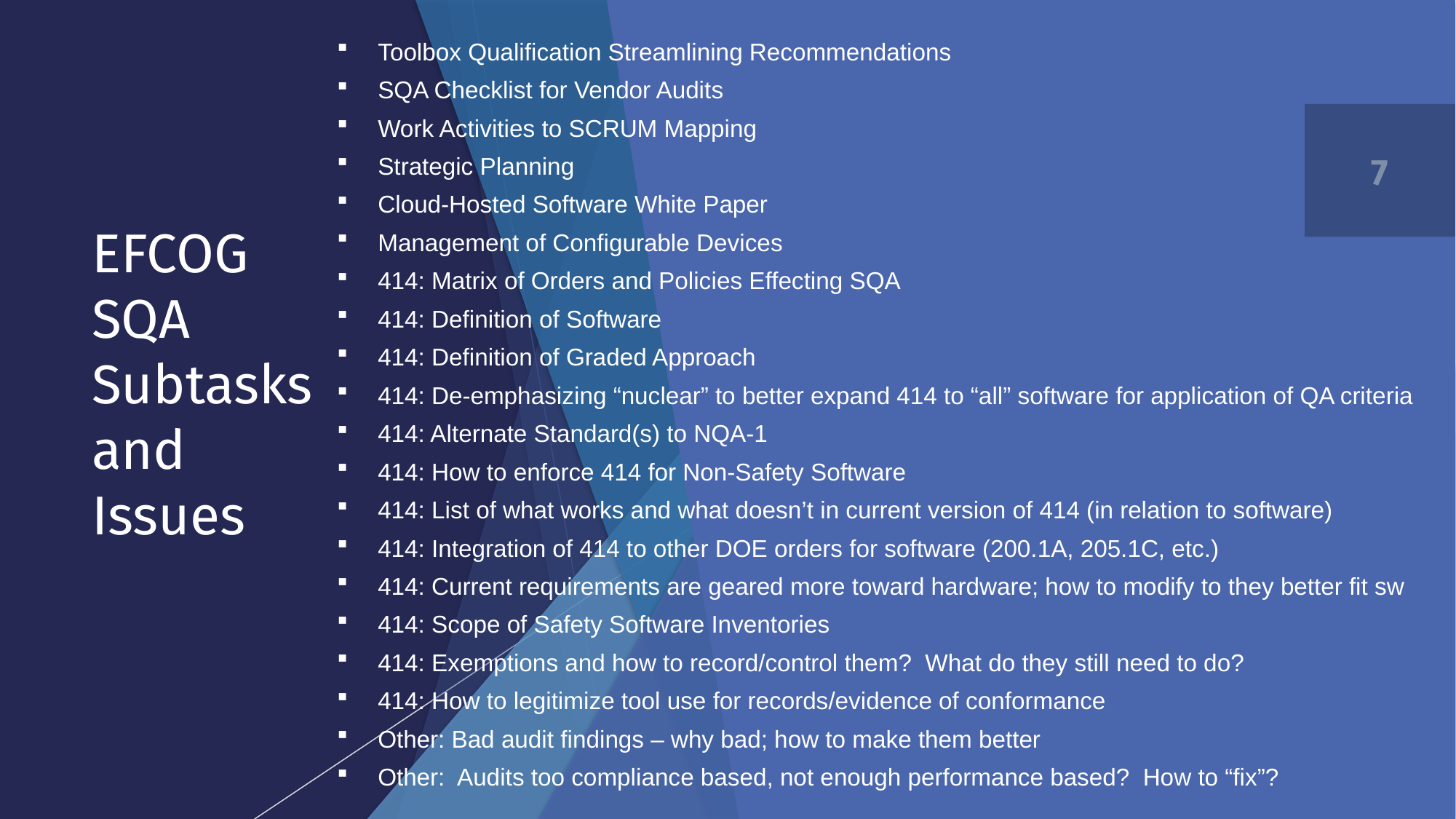

Toolbox Qualification Streamlining Recommendations
SQA Checklist for Vendor Audits
Work Activities to SCRUM Mapping
Strategic Planning
Cloud-Hosted Software White Paper
Management of Configurable Devices
414: Matrix of Orders and Policies Effecting SQA
414: Definition of Software
414: Definition of Graded Approach
414: De-emphasizing “nuclear” to better expand 414 to “all” software for application of QA criteria
414: Alternate Standard(s) to NQA-1
414: How to enforce 414 for Non-Safety Software
414: List of what works and what doesn’t in current version of 414 (in relation to software)
414: Integration of 414 to other DOE orders for software (200.1A, 205.1C, etc.)
414: Current requirements are geared more toward hardware; how to modify to they better fit sw
414: Scope of Safety Software Inventories
414: Exemptions and how to record/control them?  What do they still need to do?
414: How to legitimize tool use for records/evidence of conformance
Other: Bad audit findings – why bad; how to make them better
Other:  Audits too compliance based, not enough performance based?  How to “fix”?
# EFCOG SQA Subtasks and Issues
7